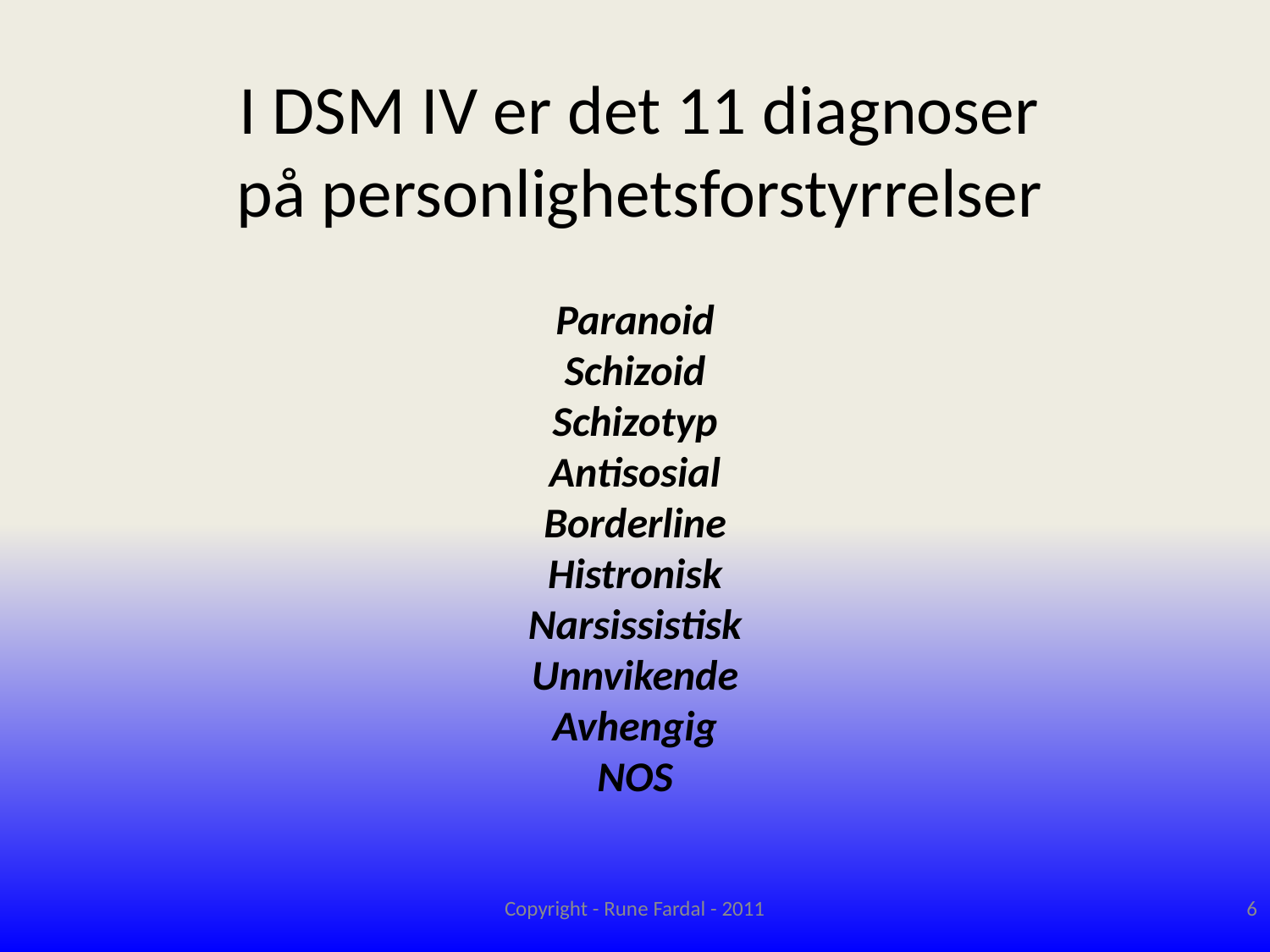

# I DSM IV er det 11 diagnoser på personlighetsforstyrrelser
Paranoid
Schizoid
Schizotyp
Antisosial
Borderline
Histronisk
Narsissistisk
Unnvikende
Avhengig
NOS
Copyright - Rune Fardal - 2011
6